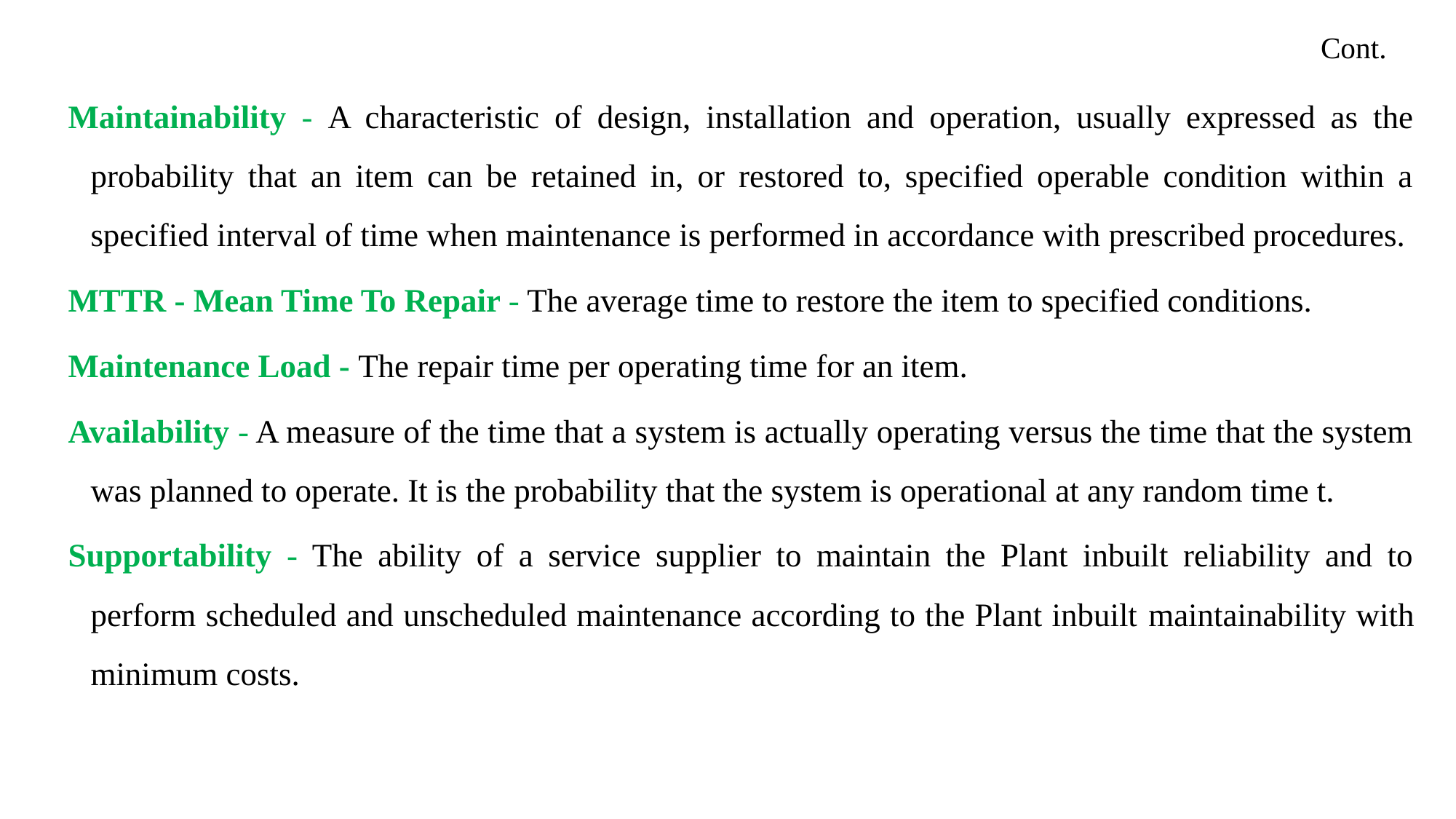

# Cont.
Maintainability - A characteristic of design, installation and operation, usually expressed as the probability that an item can be retained in, or restored to, specified operable condition within a specified interval of time when maintenance is performed in accordance with prescribed procedures.
MTTR - Mean Time To Repair - The average time to restore the item to specified conditions.
Maintenance Load - The repair time per operating time for an item.
Availability - A measure of the time that a system is actually operating versus the time that the system was planned to operate. It is the probability that the system is operational at any random time t.
Supportability - The ability of a service supplier to maintain the Plant inbuilt reliability and to perform scheduled and unscheduled maintenance according to the Plant inbuilt maintainability with minimum costs.